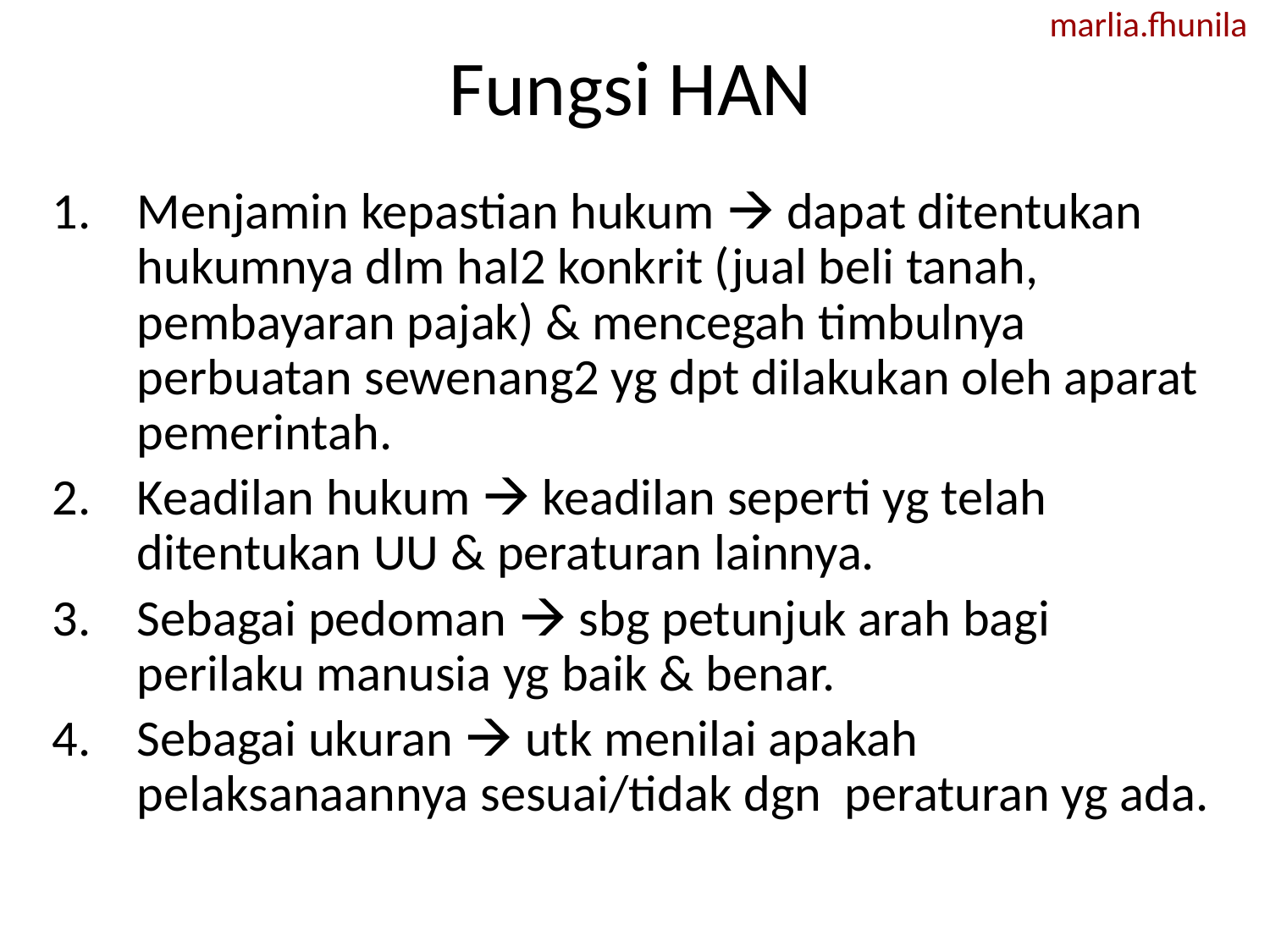

marlia.fhunila
# Fungsi HAN
Menjamin kepastian hukum 🡪 dapat ditentukan hukumnya dlm hal2 konkrit (jual beli tanah, pembayaran pajak) & mencegah timbulnya perbuatan sewenang2 yg dpt dilakukan oleh aparat pemerintah.
Keadilan hukum 🡪 keadilan seperti yg telah ditentukan UU & peraturan lainnya.
Sebagai pedoman 🡪 sbg petunjuk arah bagi perilaku manusia yg baik & benar.
Sebagai ukuran 🡪 utk menilai apakah pelaksanaannya sesuai/tidak dgn  peraturan yg ada.